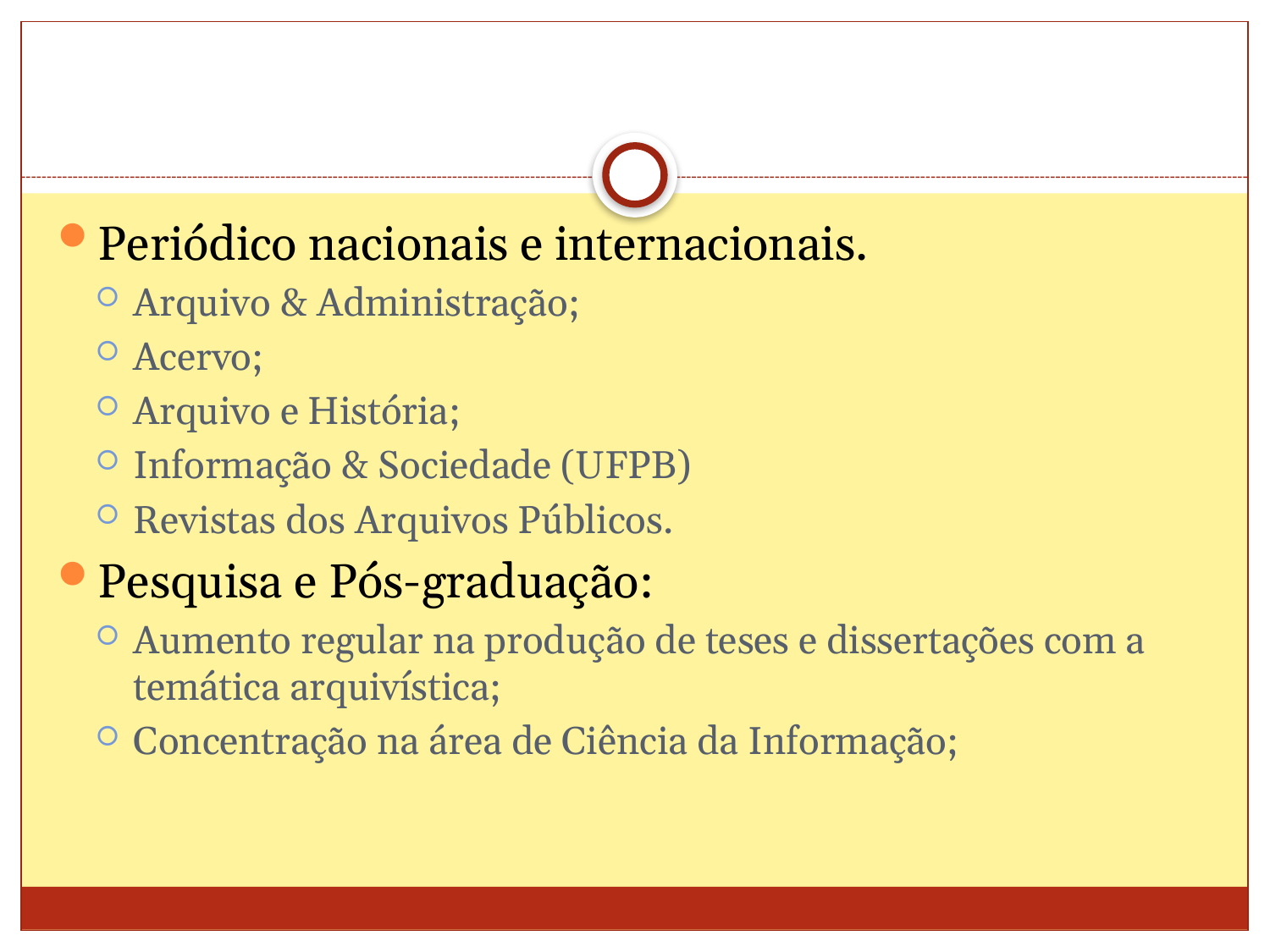

Periódico nacionais e internacionais.
Arquivo & Administração;
Acervo;
Arquivo e História;
Informação & Sociedade (UFPB)
Revistas dos Arquivos Públicos.
Pesquisa e Pós-graduação:
Aumento regular na produção de teses e dissertações com a temática arquivística;
Concentração na área de Ciência da Informação;